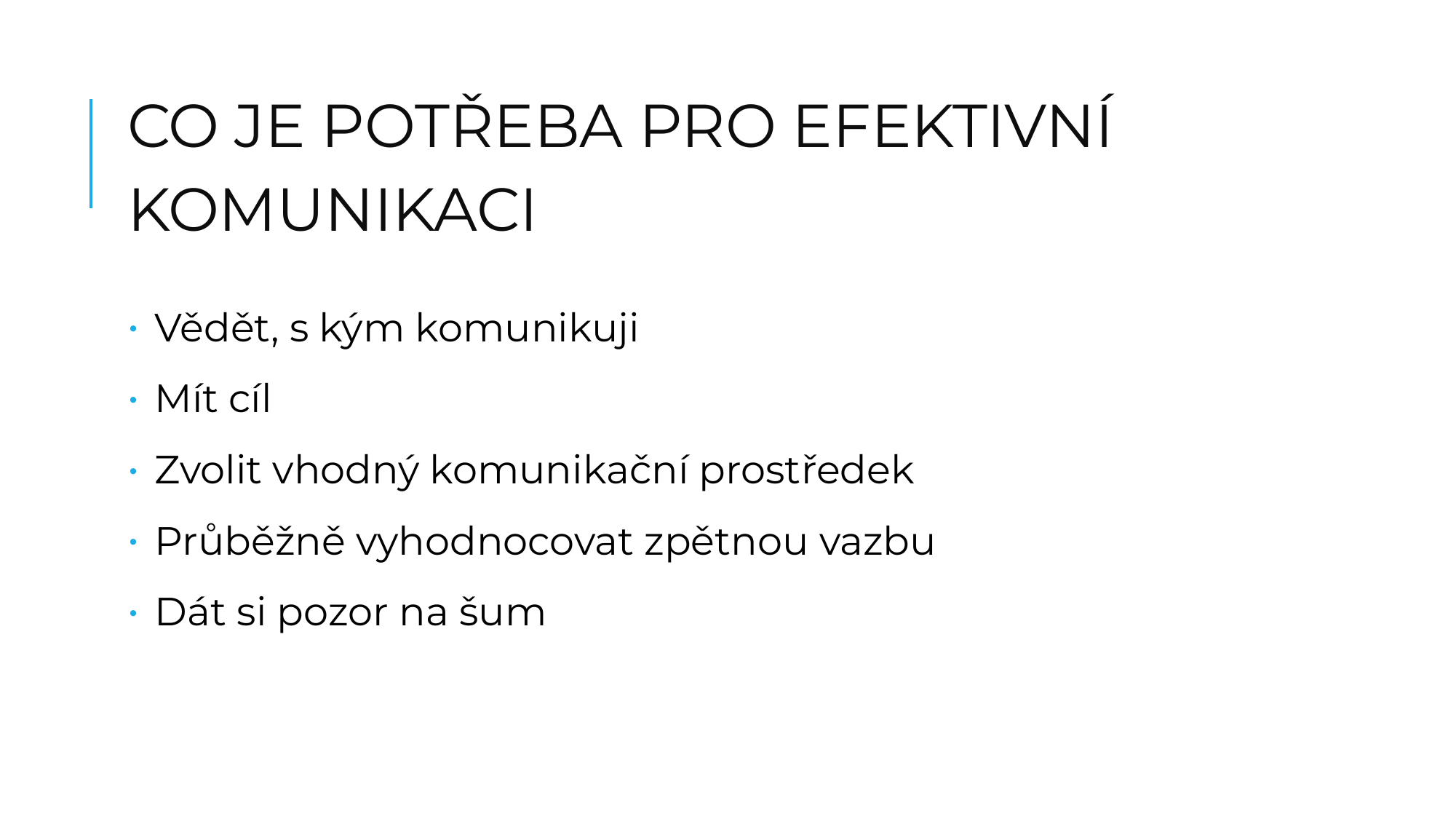

# CO JE POTŘEBA PRO EFEKTIVNÍ KOMUNIKACI
Vědět, s kým komunikuji
Mít cíl
Zvolit vhodný komunikační prostředek
Průběžně vyhodnocovat zpětnou vazbu
Dát si pozor na šum